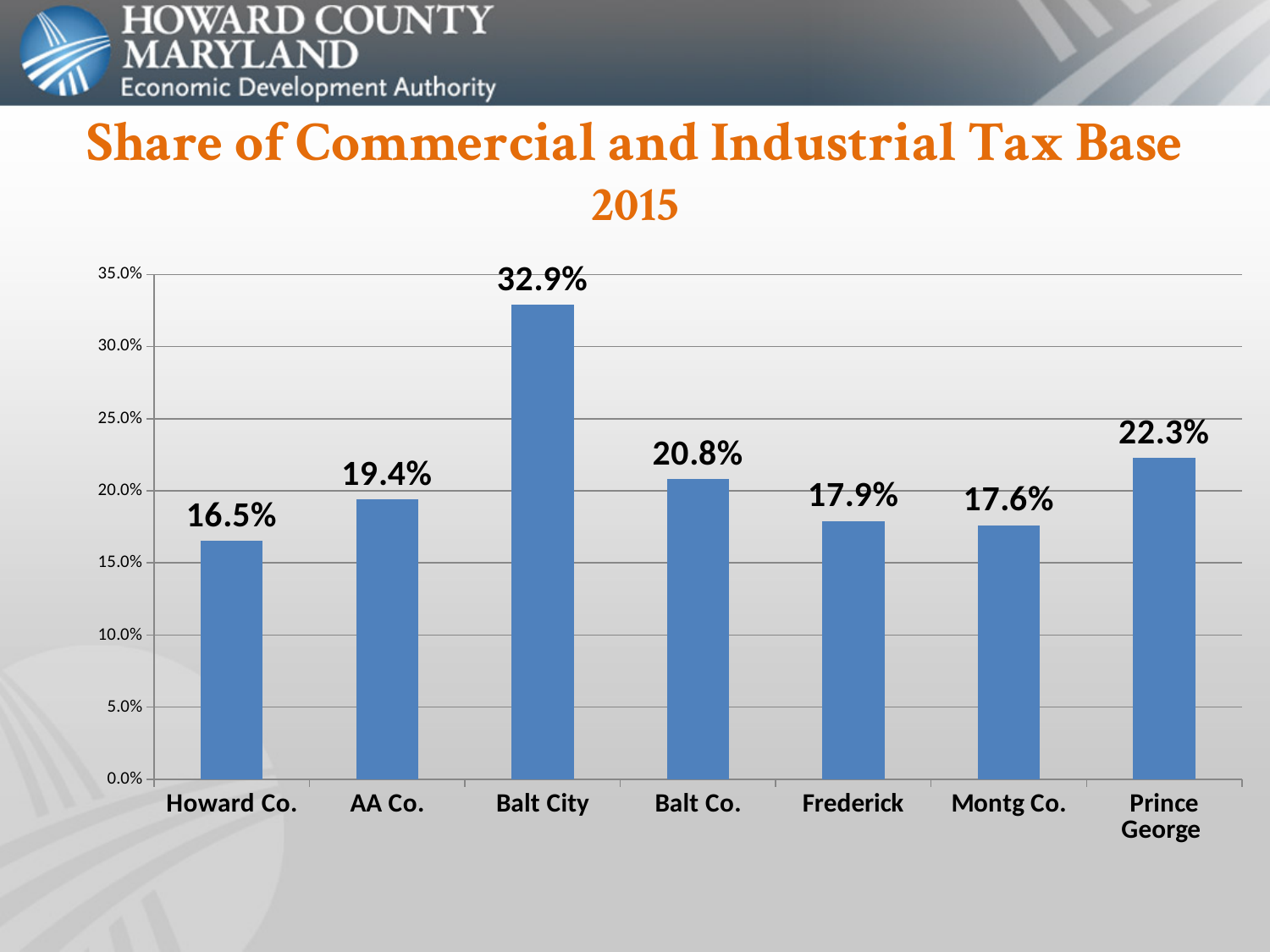

# Share of Commercial and Industrial Tax Base 2015

### Chart

| Category |  |
|---|---|
| Howard Co. | 0.16533086391794735 |
| AA Co. | 0.19405299786163774 |
| Balt City | 0.3290708961152173 |
| Balt Co. | 0.20821230901509252 |
| Frederick | 0.17906703929422815 |
| Montg Co. | 0.17616332968700493 |
| Prince George  | 0.2226696576607246 |